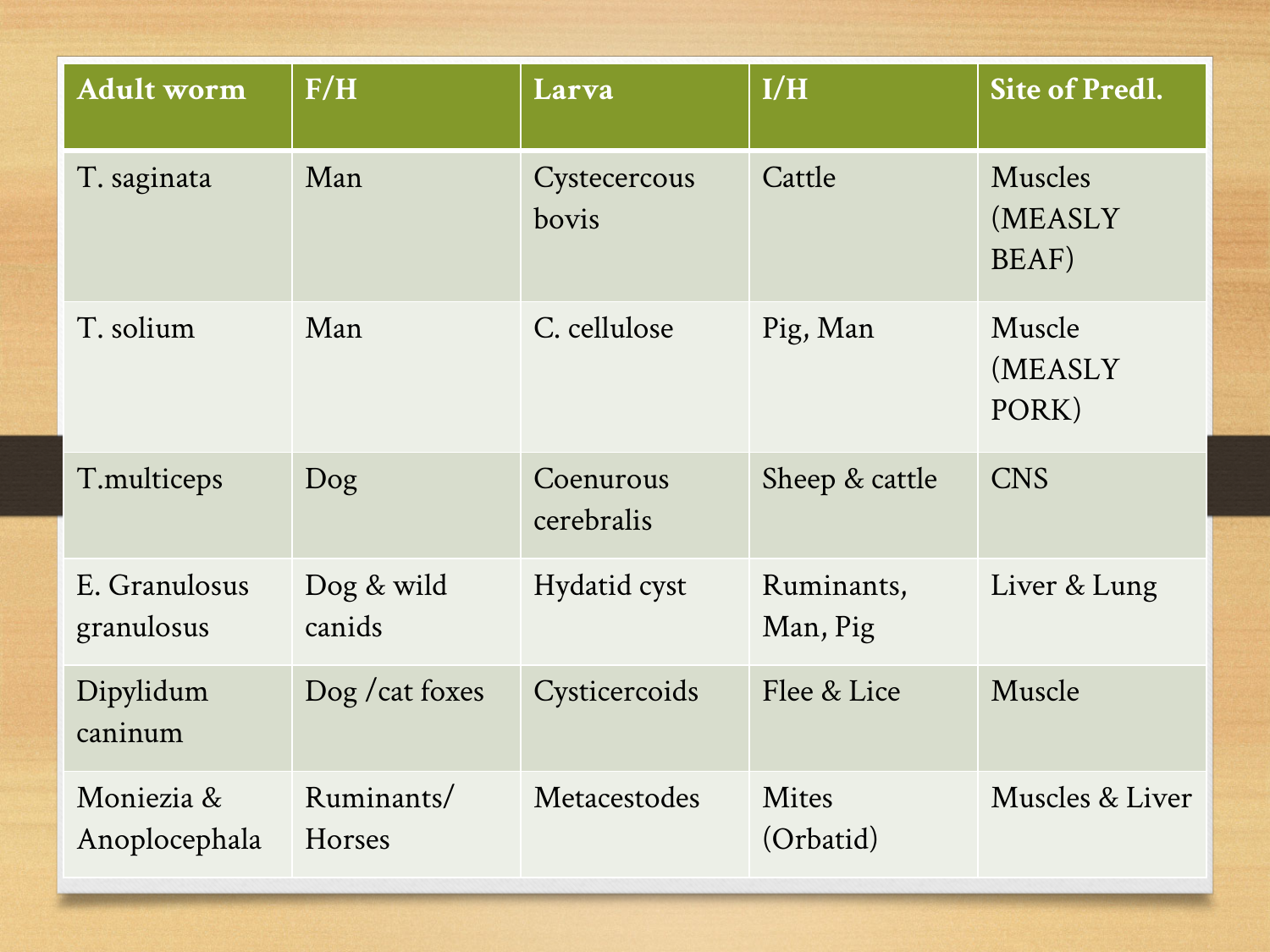

| Adult worm | F/H | Larva | I/H | Site of Predl. |
| --- | --- | --- | --- | --- |
| T. saginata | Man | Cystecercous bovis | Cattle | Muscles (MEASLY BEAF) |
| T. solium | Man | C. cellulose | Pig, Man | Muscle (MEASLY PORK) |
| T.multiceps | Dog | Coenurous cerebralis | Sheep & cattle | CNS |
| E. Granulosus granulosus | Dog & wild canids | Hydatid cyst | Ruminants, Man, Pig | Liver & Lung |
| Dipylidum caninum | Dog /cat foxes | Cysticercoids | Flee & Lice | Muscle |
| Moniezia & Anoplocephala | Ruminants/Horses | Metacestodes | Mites (Orbatid) | Muscles & Liver |